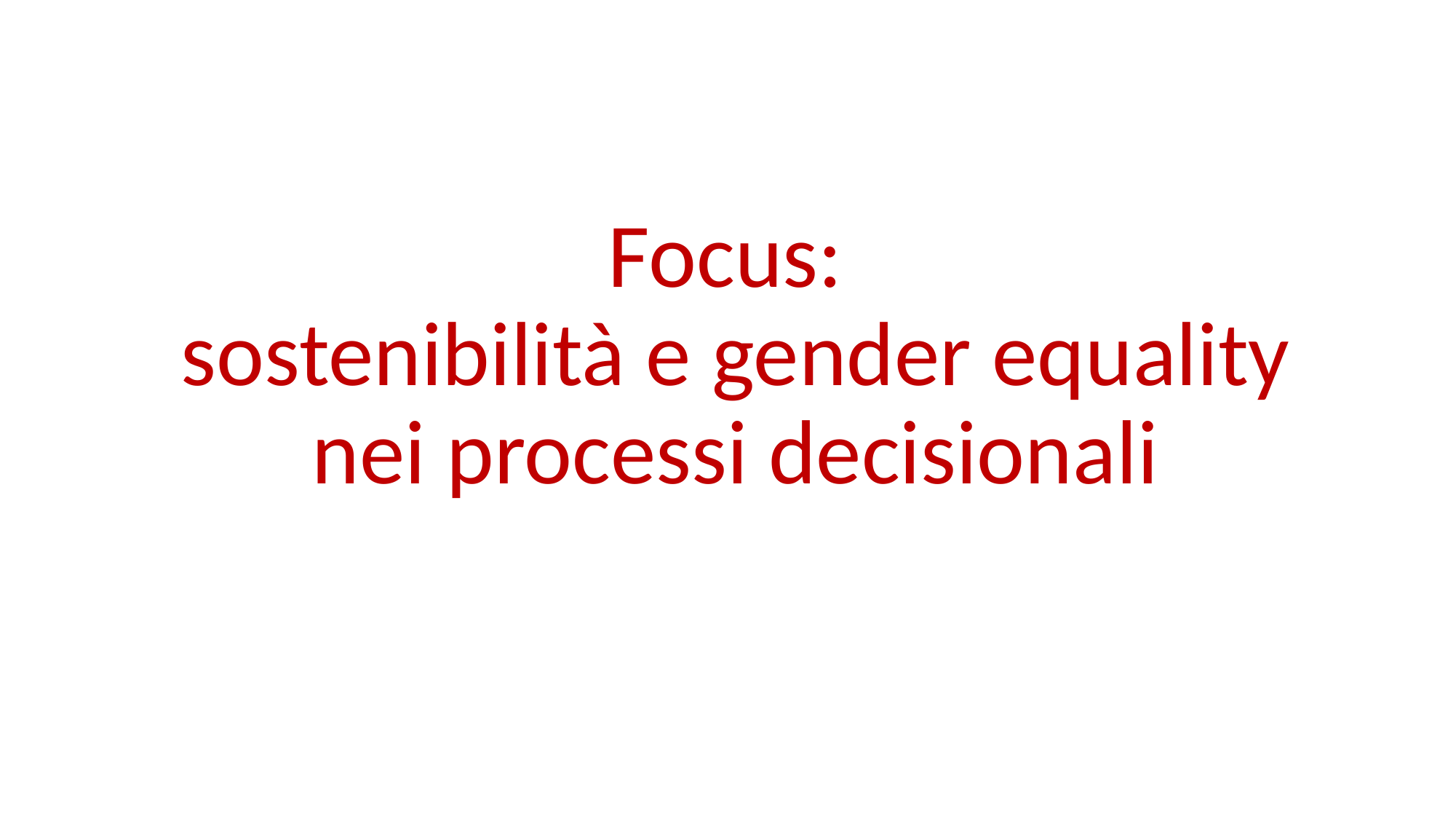

Focus:
sostenibilità e gender equality
nei processi decisionali